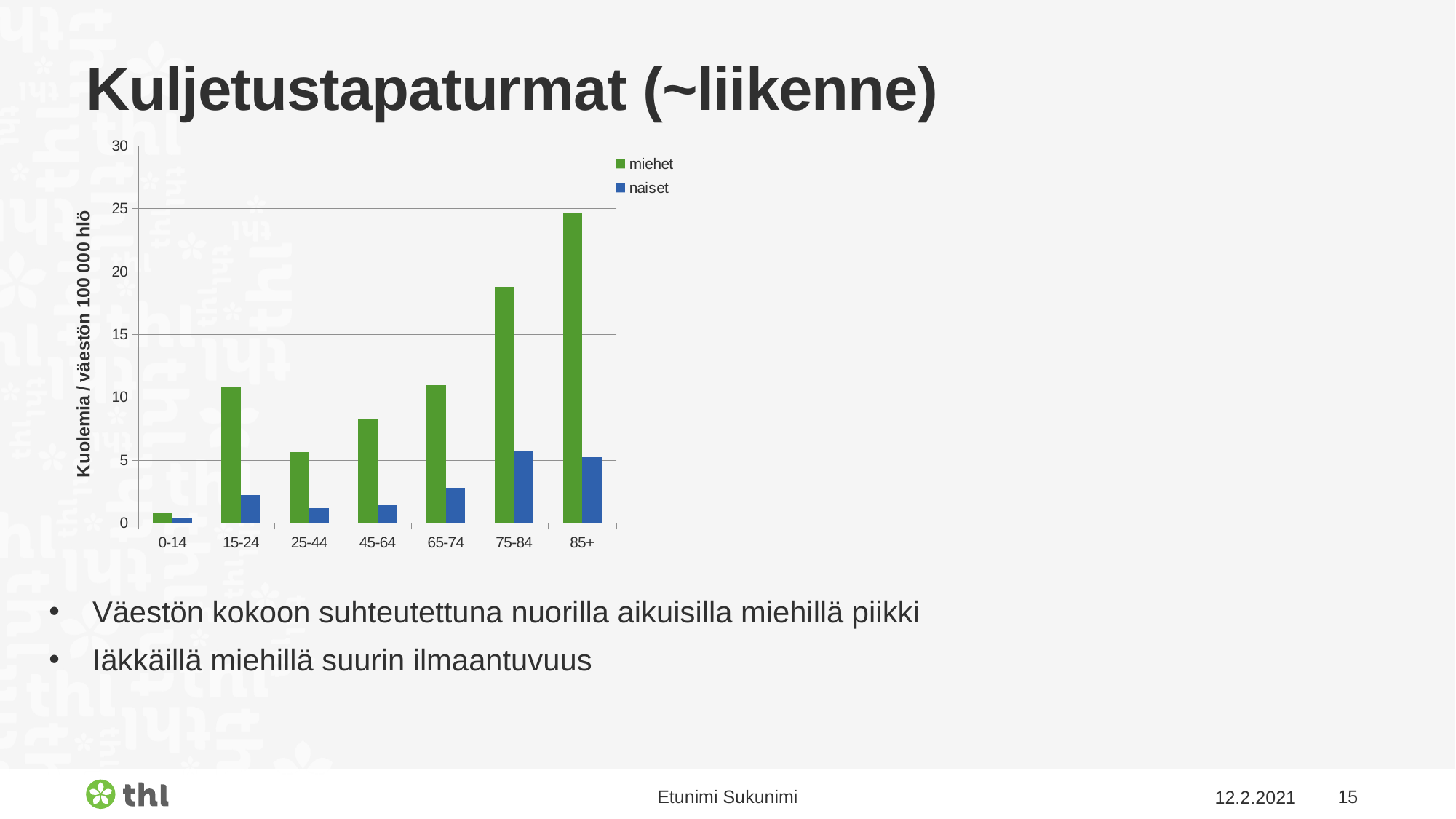

# Kuljetustapaturmat (~liikenne)

### Chart

| Category | miehet | naiset |
|---|---|---|
| 0-14 | 0.8138948122344669 | 0.38694658898842876 |
| 15-24 | 10.833404328944228 | 2.221723568710134 |
| 25-44 | 5.631589710070067 | 1.1760964281461437 |
| 45-64 | 8.317949852214607 | 1.5070546641693514 |
| 65-74 | 10.96072811710929 | 2.7479044938314123 |
| 75-84 | 18.79528691977653 | 5.70817886895607 |
| 85+ | 24.652150900166042 | 5.213815307110014 |
Väestön kokoon suhteutettuna nuorilla aikuisilla miehillä piikki
Iäkkäillä miehillä suurin ilmaantuvuus
Etunimi Sukunimi
12.2.2021
15